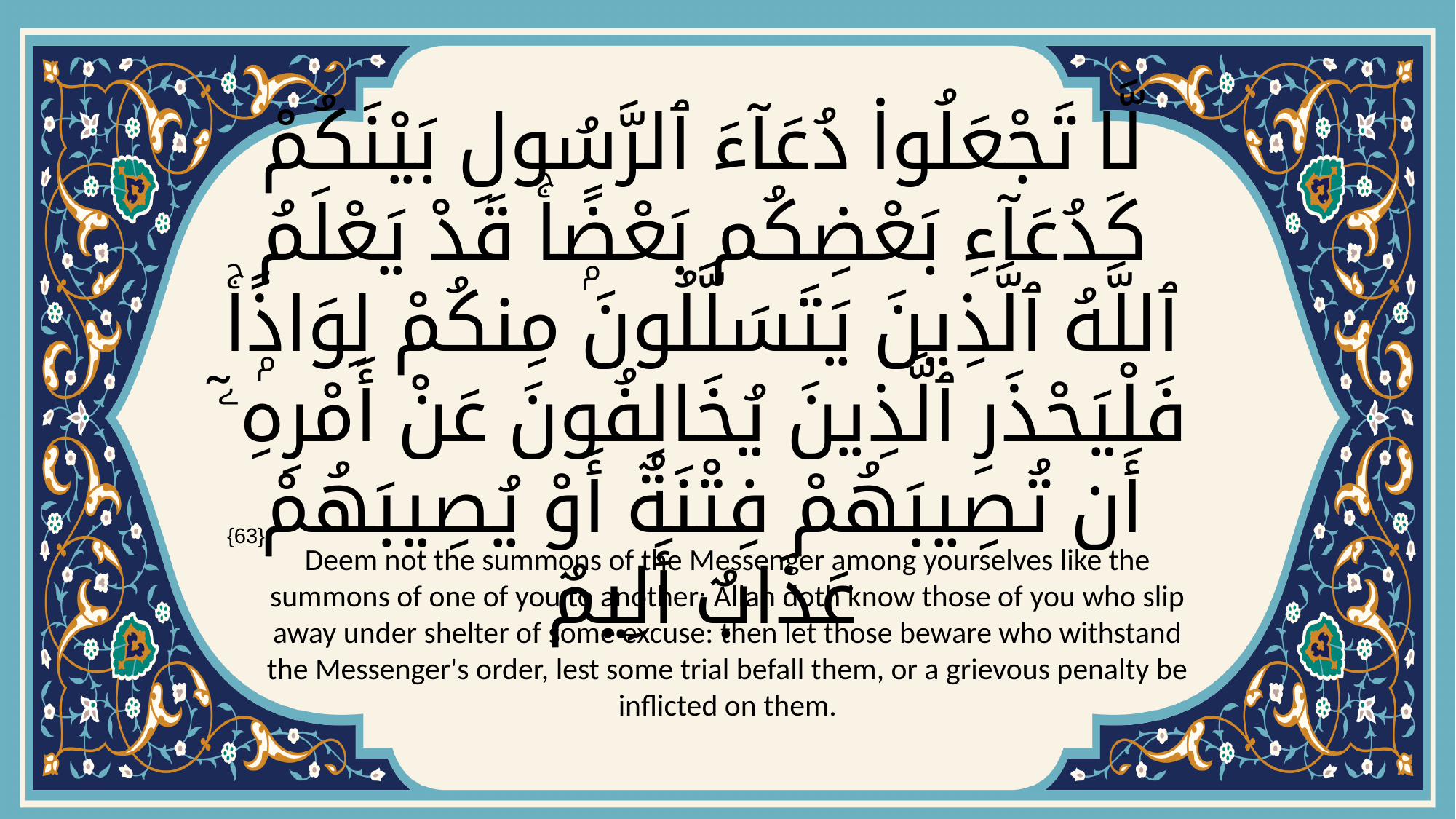

# لَّا تَجْعَلُوا۟ دُعَآءَ ٱلرَّسُولِ بَيْنَكُمْ كَدُعَآءِ بَعْضِكُم بَعْضًۭاۚ قَدْ يَعْلَمُ ٱللَّهُ ٱلَّذِينَ يَتَسَلَّلُونَ مِنكُمْ لِوَاذًۭاۚ فَلْيَحْذَرِ ٱلَّذِينَ يُخَالِفُونَ عَنْ أَمْرِهِۦٓ أَن تُصِيبَهُمْ فِتْنَةٌ أَوْ يُصِيبَهُمْ عَذَابٌ أَلِيمٌ
{63}
Deem not the summons of the Messenger among yourselves like the summons of one of you to another: Allah doth know those of you who slip away under shelter of some excuse: then let those beware who withstand the Messenger's order, lest some trial befall them, or a grievous penalty be inflicted on them.